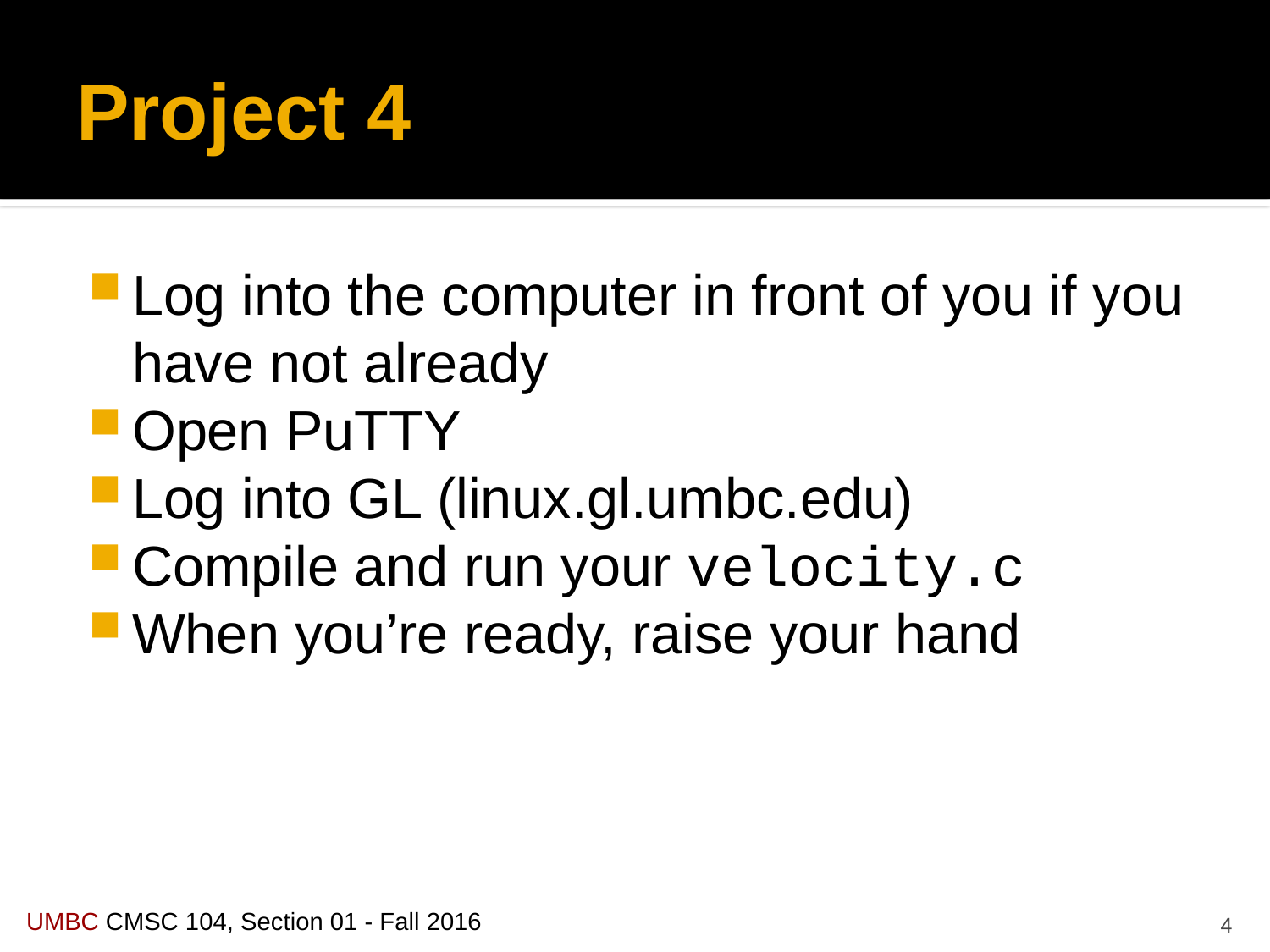

# Project 4
Log into the computer in front of you if you have not already
Open PuTTY
Log into GL (linux.gl.umbc.edu)
Compile and run your velocity.c
When you’re ready, raise your hand
4